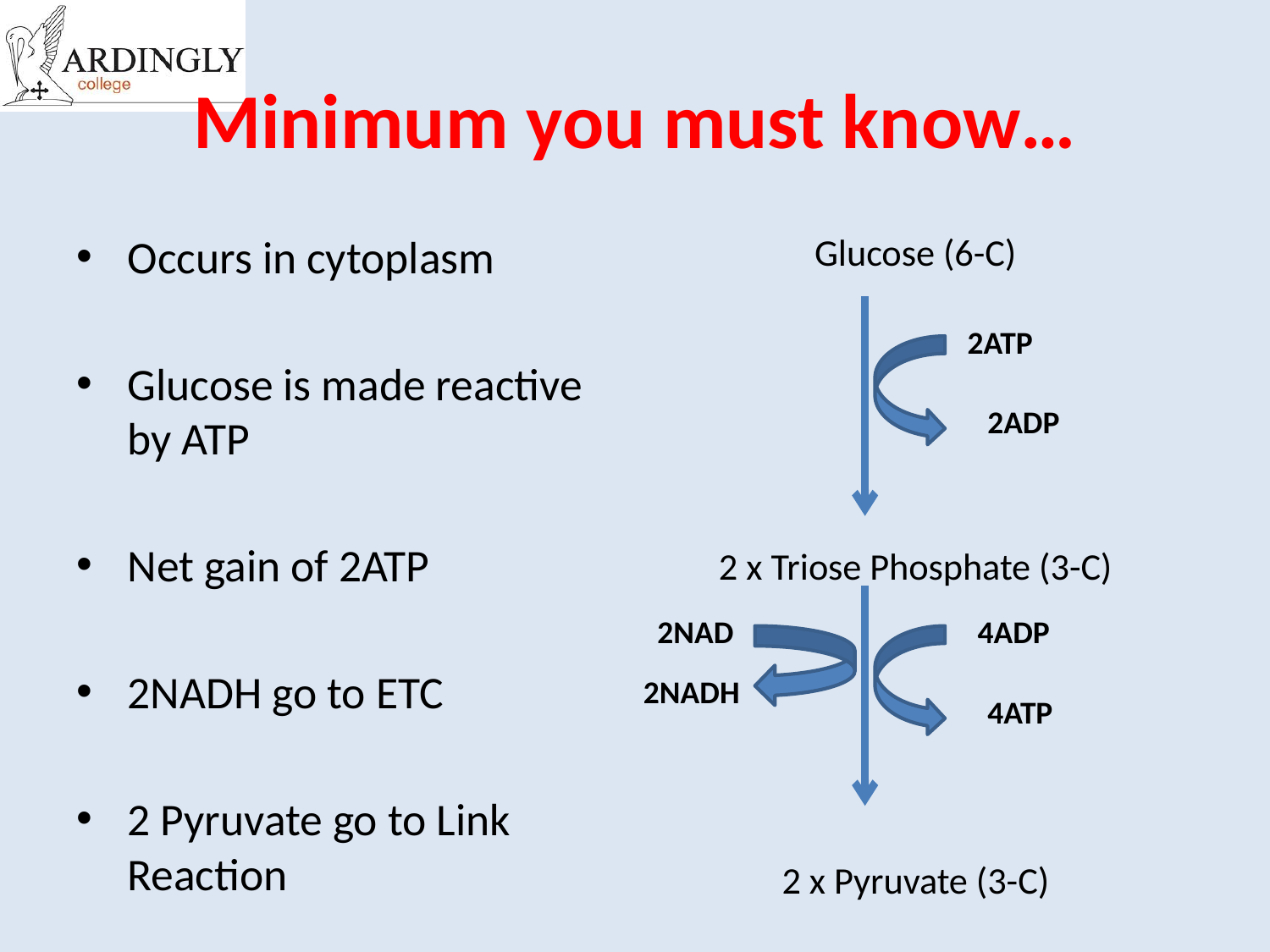

# Minimum you must know…
Occurs in cytoplasm

Glucose is made reactive by ATP

Net gain of 2ATP

2NADH go to ETC

2 Pyruvate go to Link Reaction

Glucose (6-C)

2 x Triose Phosphate (3-C)

2 x Pyruvate (3-C)
2ATP

2ADP
2NAD
4ADP

     2NADH
4ATP